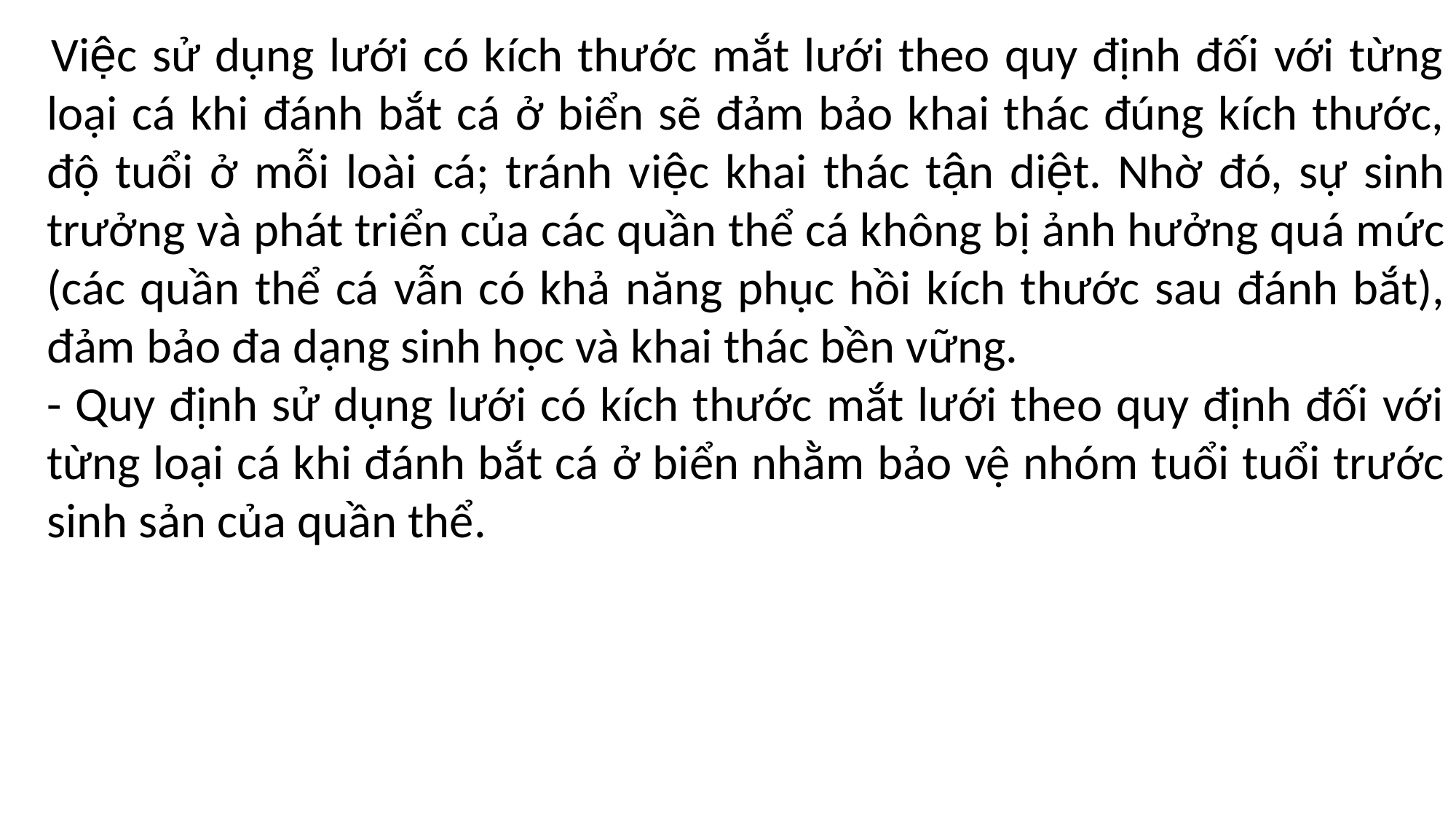

Việc sử dụng lưới có kích thước mắt lưới theo quy định đối với từng loại cá khi đánh bắt cá ở biển sẽ đảm bảo khai thác đúng kích thước, độ tuổi ở mỗi loài cá; tránh việc khai thác tận diệt. Nhờ đó, sự sinh trưởng và phát triển của các quần thể cá không bị ảnh hưởng quá mức (các quần thể cá vẫn có khả năng phục hồi kích thước sau đánh bắt), đảm bảo đa dạng sinh học và khai thác bền vững.
- Quy định sử dụng lưới có kích thước mắt lưới theo quy định đối với từng loại cá khi đánh bắt cá ở biển nhằm bảo vệ nhóm tuổi tuổi trước sinh sản của quần thể.